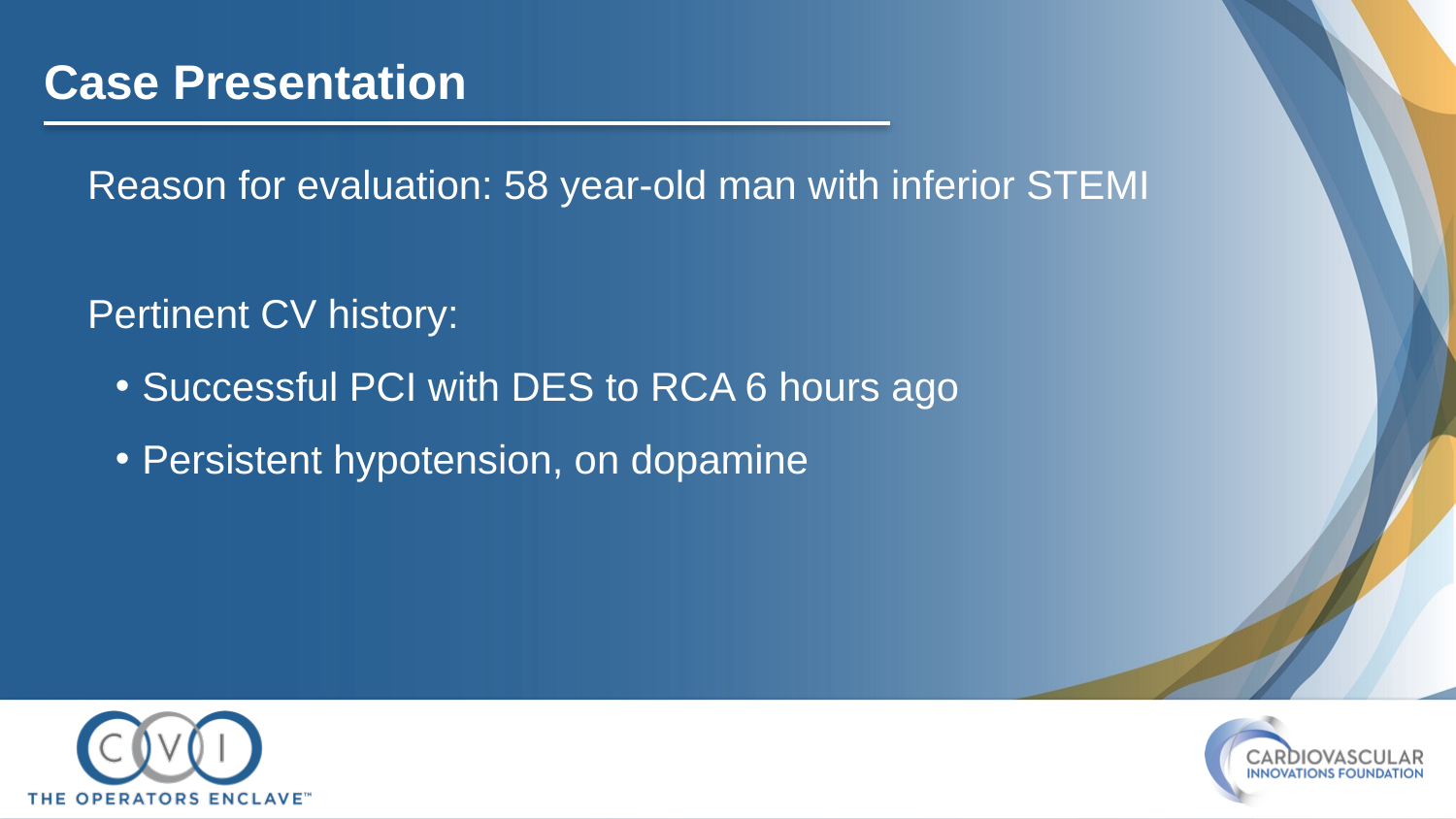

# Case Presentation
Reason for evaluation: 58 year-old man with inferior STEMI

Pertinent CV history:
Successful PCI with DES to RCA 6 hours ago
Persistent hypotension, on dopamine